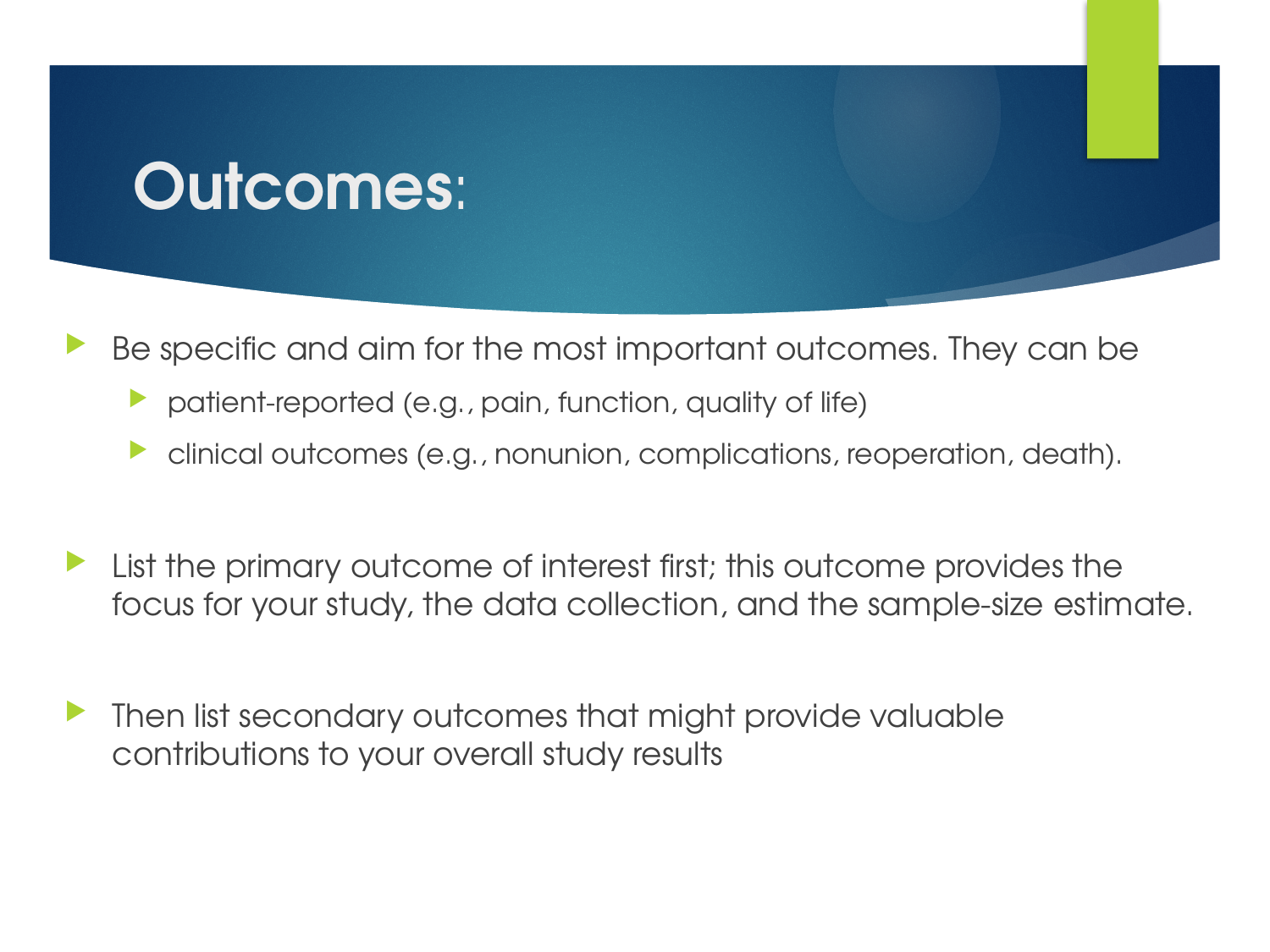

# Outcomes:
Be specific and aim for the most important outcomes. They can be
patient-reported (e.g., pain, function, quality of life)
clinical outcomes (e.g., nonunion, complications, reoperation, death).

List the primary outcome of interest first; this outcome provides the focus for your study, the data collection, and the sample-size estimate.

Then list secondary outcomes that might provide valuable contributions to your overall study results